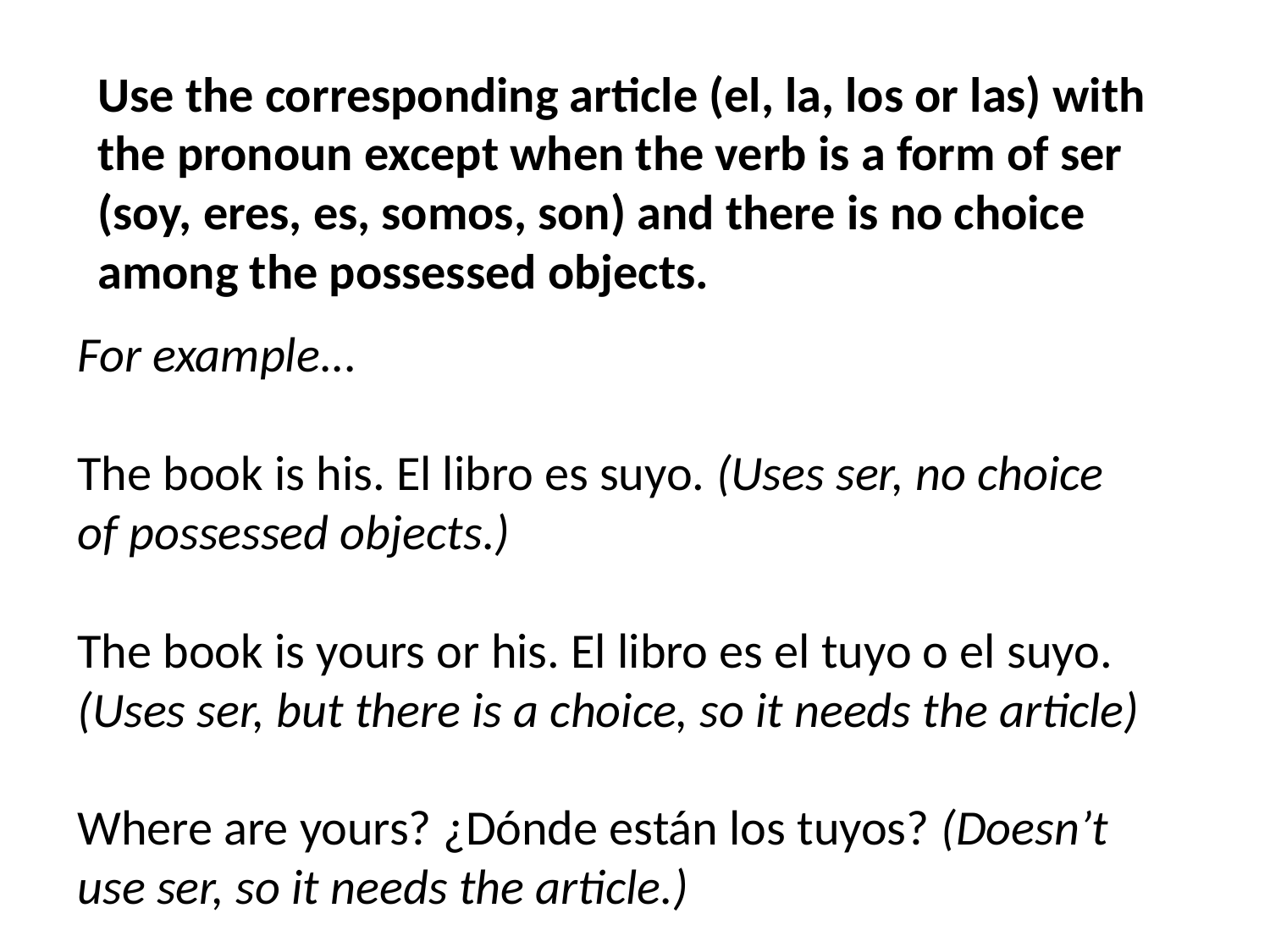

Use the corresponding article (el, la, los or las) with the pronoun except when the verb is a form of ser (soy, eres, es, somos, son) and there is no choice among the possessed objects.

For example...

The book is his. El libro es suyo. (Uses ser, no choice of possessed objects.)

The book is yours or his. El libro es el tuyo o el suyo. (Uses ser, but there is a choice, so it needs the article)

Where are yours? ¿Dónde están los tuyos? (Doesn’t use ser, so it needs the article.)